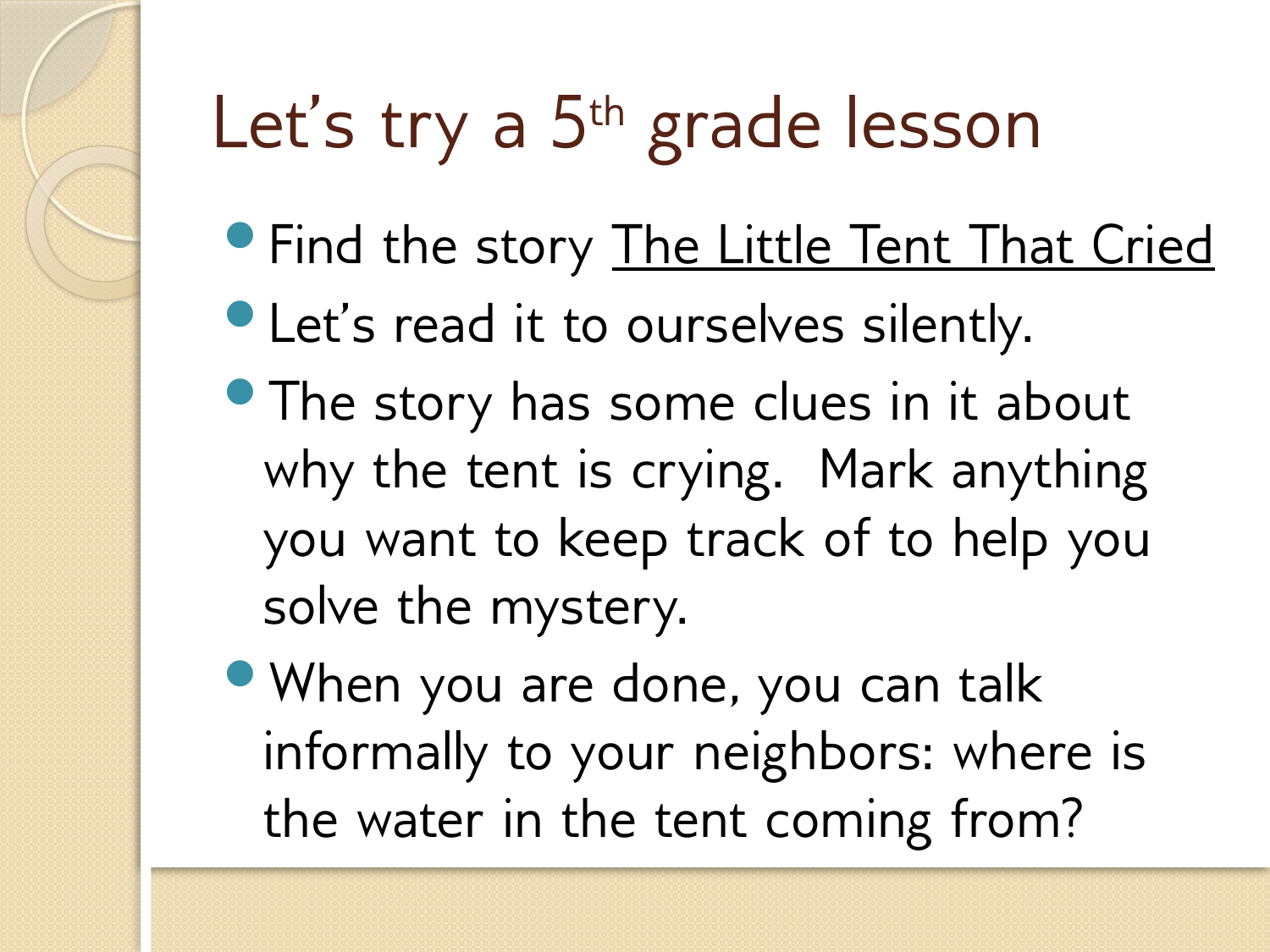

# Let’s try a 5th grade lesson
Find the story The Little Tent That Cried
Let’s read it to ourselves silently.
The story has some clues in it about why the tent is crying.  Mark anything you want to keep track of to help you solve the mystery.
When you are done, you can talk informally to your neighbors: where is the water in the tent coming from?